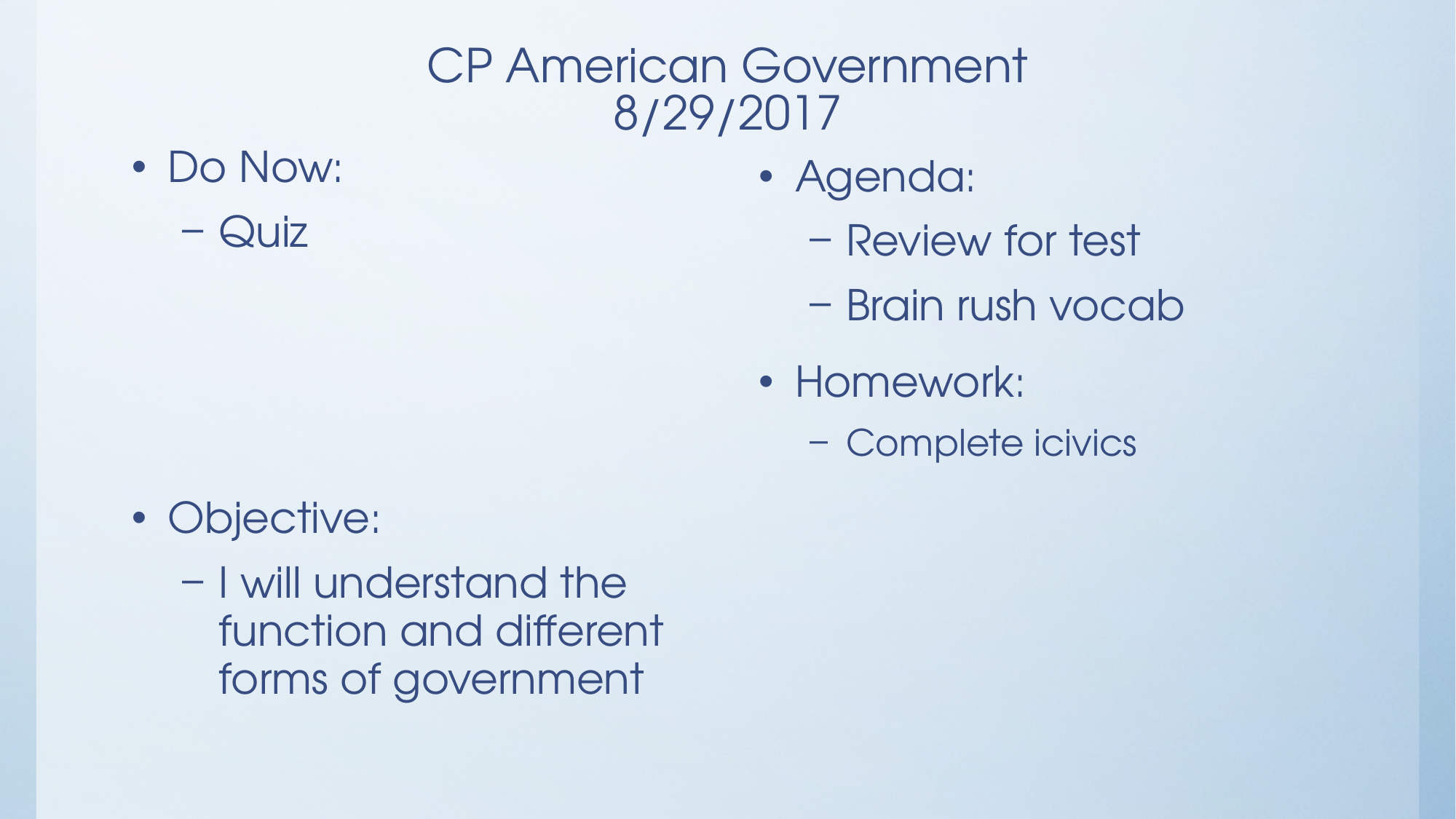

# CP American Government 8/29/2017
Do Now:
Quiz

Objective:
I will understand the function and different forms of government
Agenda:
Review for test
Brain rush vocab
Homework:
Complete icivics